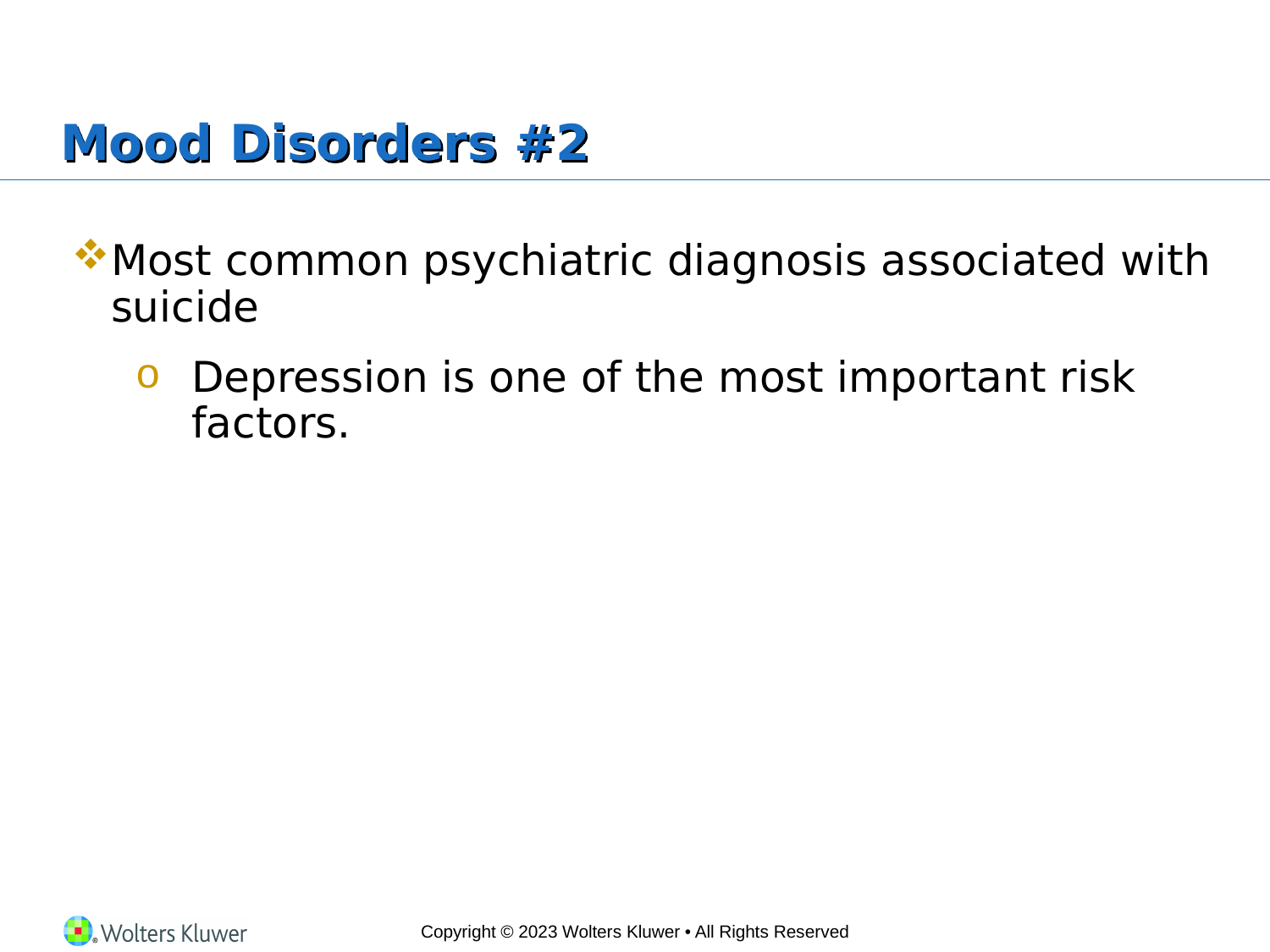

# Mood Disorders #2
Most common psychiatric diagnosis associated with suicide
Depression is one of the most important risk factors.